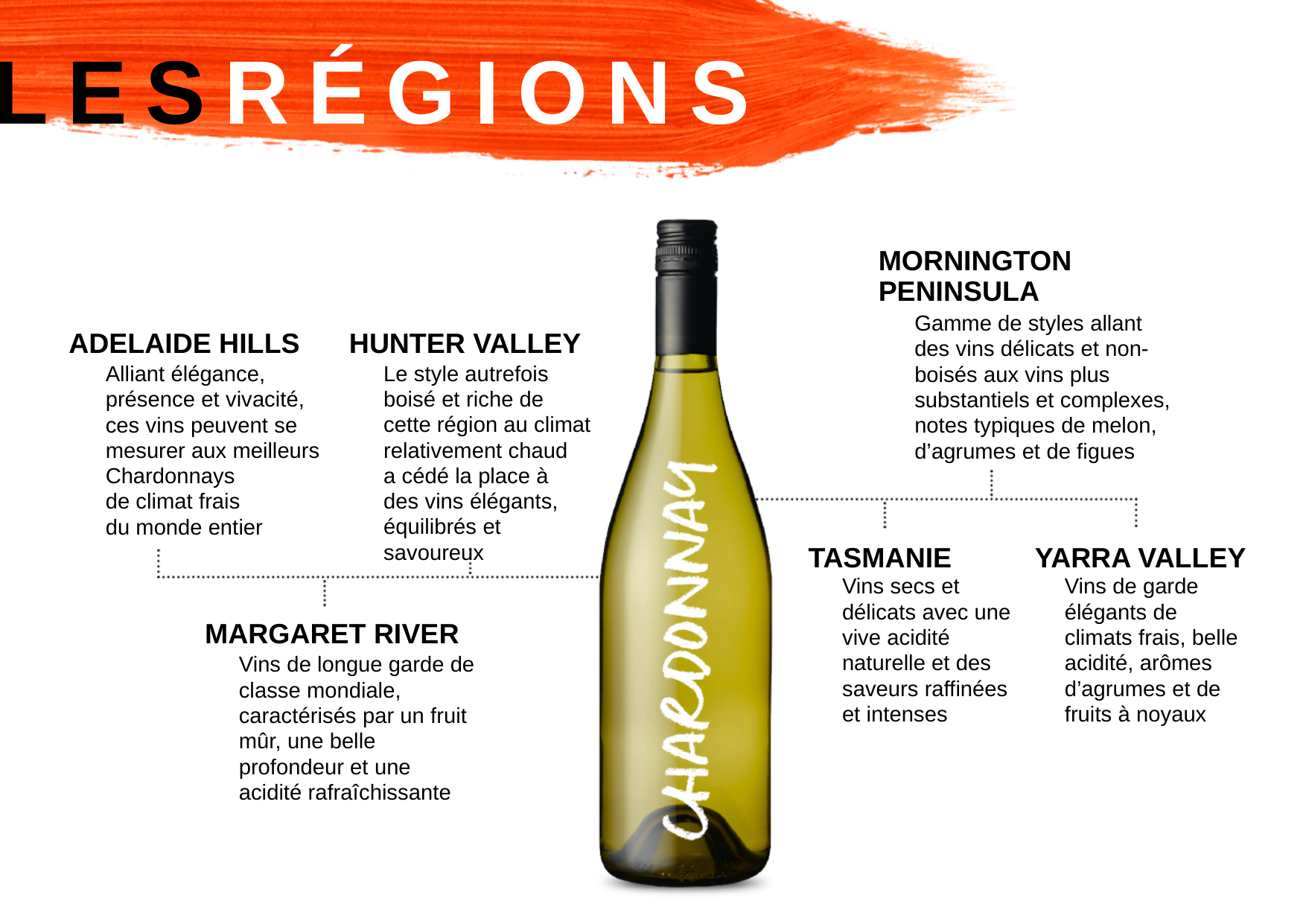

LESRÉGIONS
MORNINGTON PENINSULA
Gamme de styles allant des vins délicats et non-boisés aux vins plus substantiels et complexes, notes typiques de melon, d’agrumes et de figues
ADELAIDE HILLS
HUNTER VALLEY
Le style autrefois boisé et riche de cette région au climat relativement chaud
a cédé la place à
des vins élégants, équilibrés et savoureux
Alliant élégance, présence et vivacité, ces vins peuvent se mesurer aux meilleurs Chardonnays
de climat frais
du monde entier
TASMANIE
YARRA VALLEY
Vins secs et délicats avec une vive acidité naturelle et des saveurs raffinées et intenses
Vins de garde élégants de climats frais, belle acidité, arômes d’agrumes et de fruits à noyaux
MARGARET RIVER
Vins de longue garde de classe mondiale, caractérisés par un fruit mûr, une belle profondeur et une acidité rafraîchissante